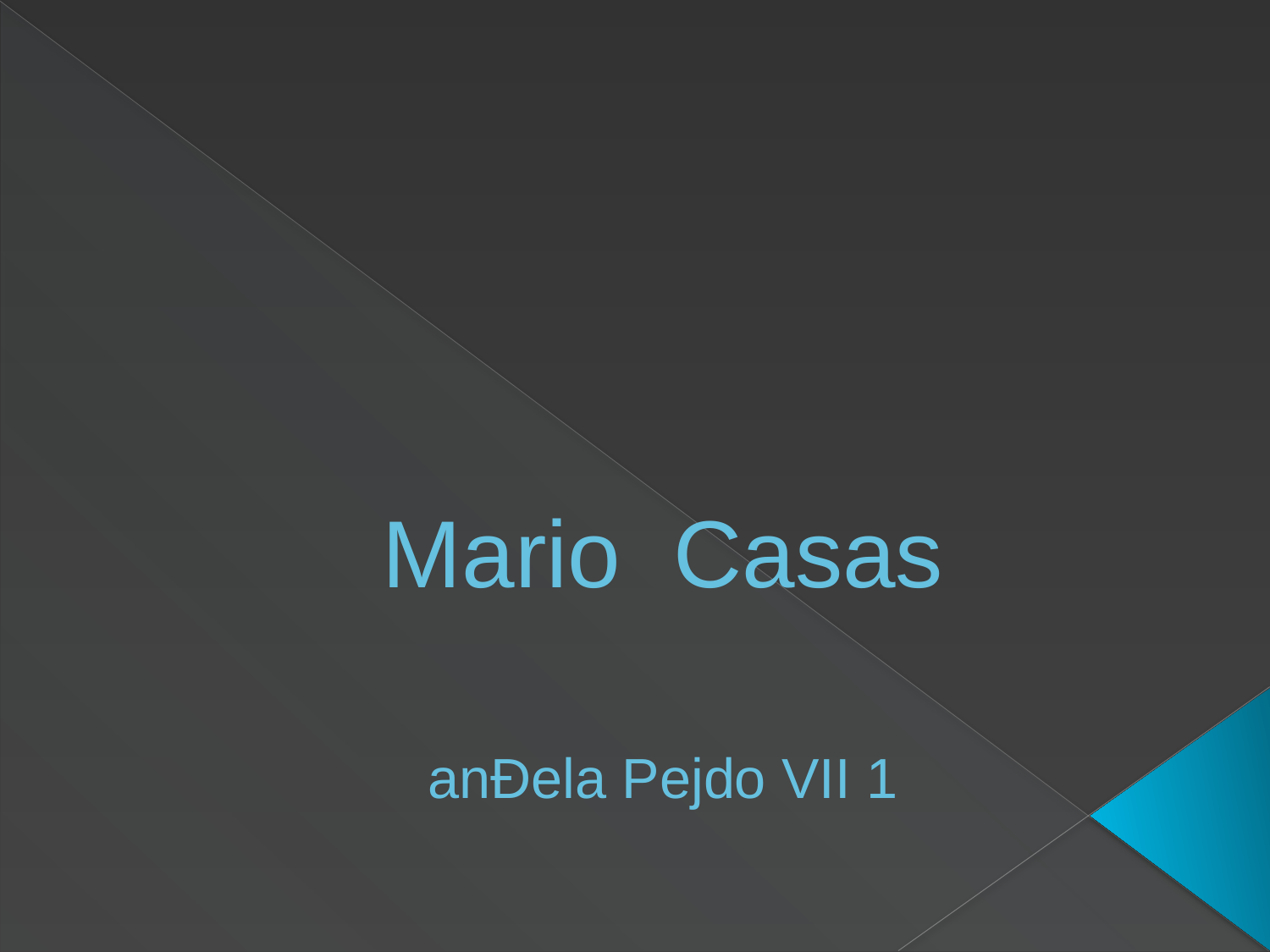

# Mario  Casas anĐela Pejdo VII 1 ć